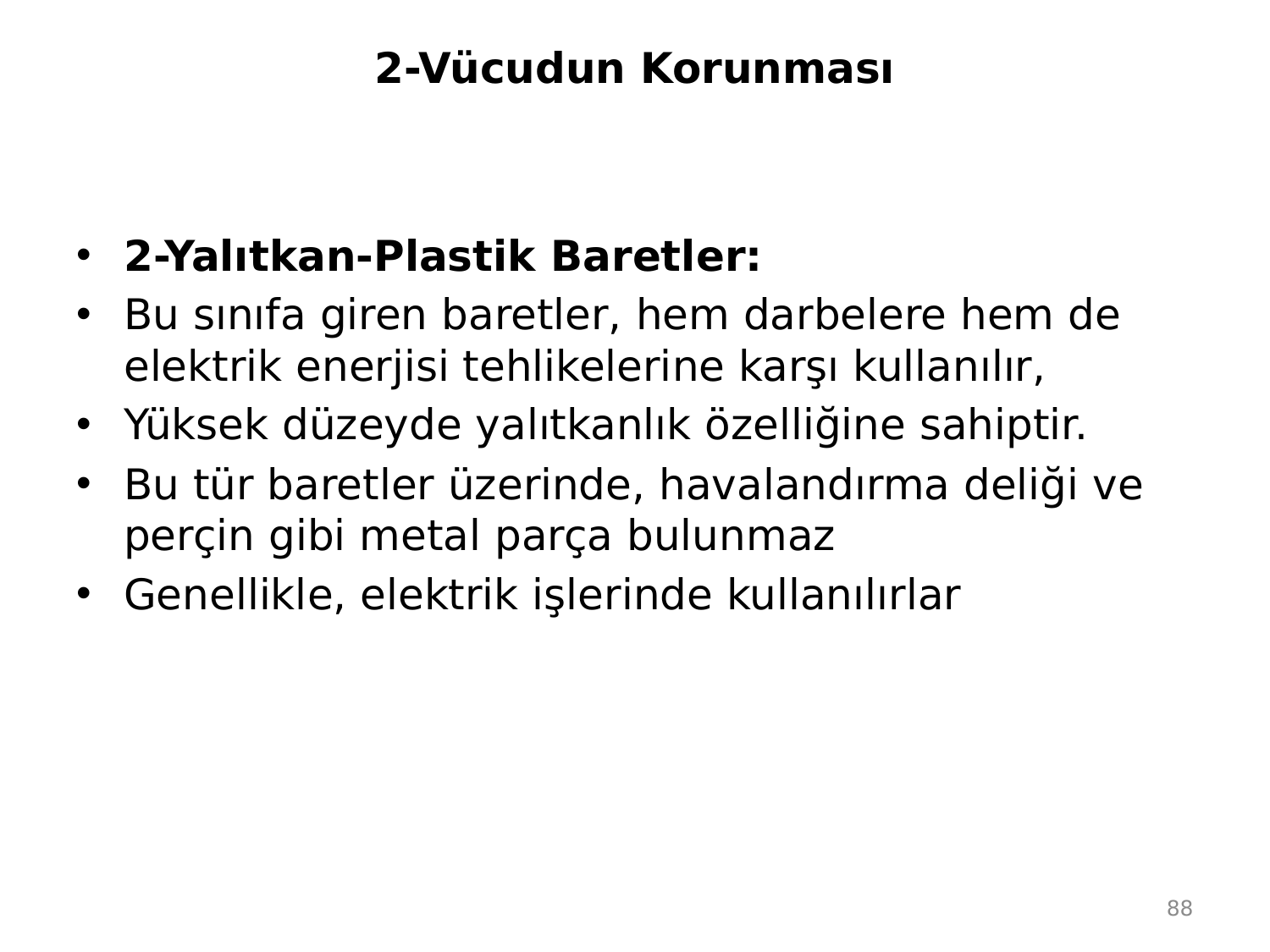

# 2-Vücudun Korunması
2-Yalıtkan-Plastik Baretler:
Bu sınıfa giren baretler, hem darbelere hem de elektrik enerjisi tehlikelerine karşı kullanılır,
Yüksek düzeyde yalıtkanlık özelliğine sahiptir.
Bu tür baretler üzerinde, havalandırma deliği ve perçin gibi metal parça bulunmaz
Genellikle, elektrik işlerinde kullanılırlar

88